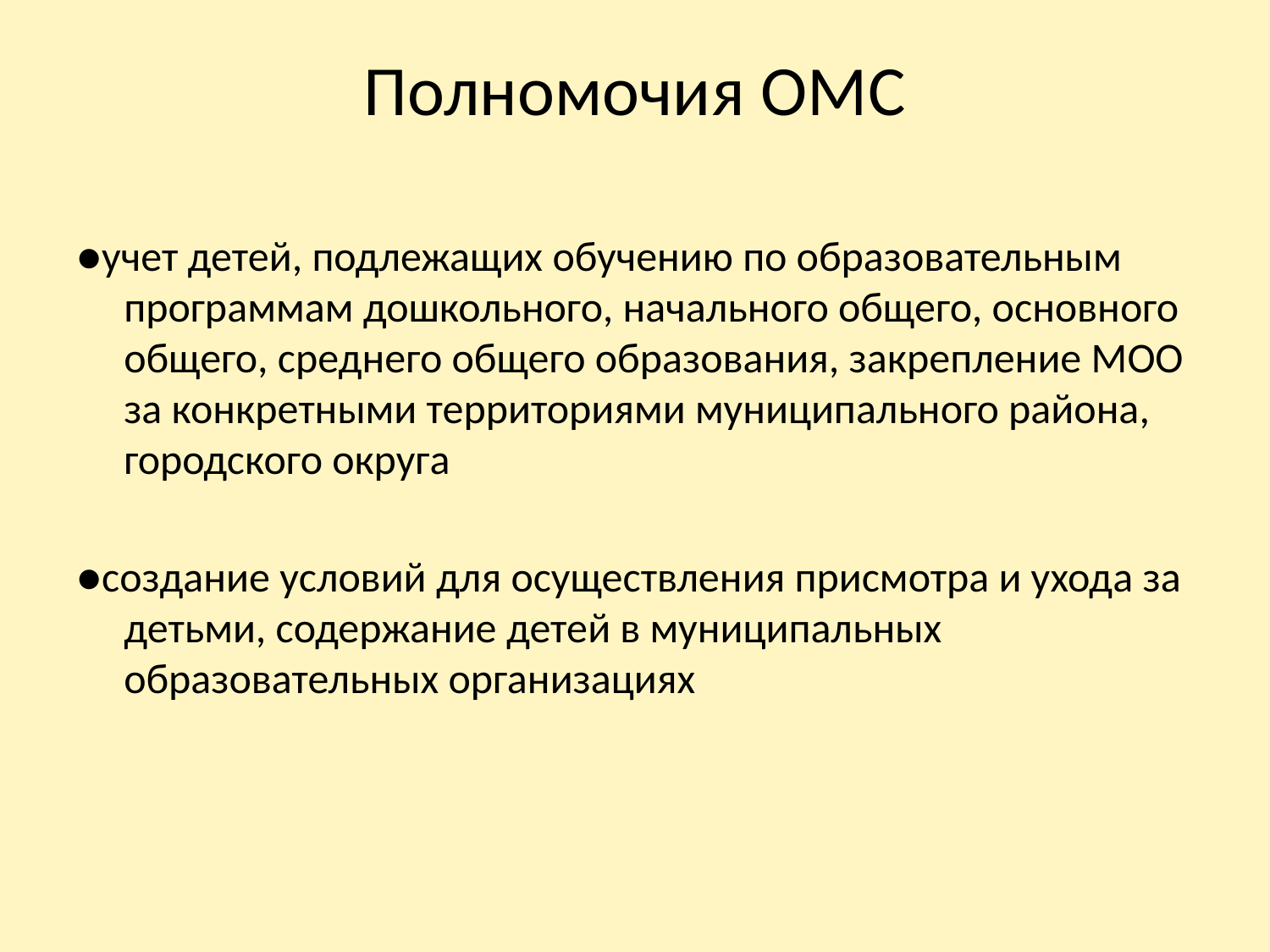

# Полномочия ОМС
●учет детей, подлежащих обучению по образовательным программам дошкольного, начального общего, основного общего, среднего общего образования, закрепление МОО за конкретными территориями муниципального района, городского округа

●создание условий для осуществления присмотра и ухода за детьми, содержание детей в муниципальных образовательных организациях